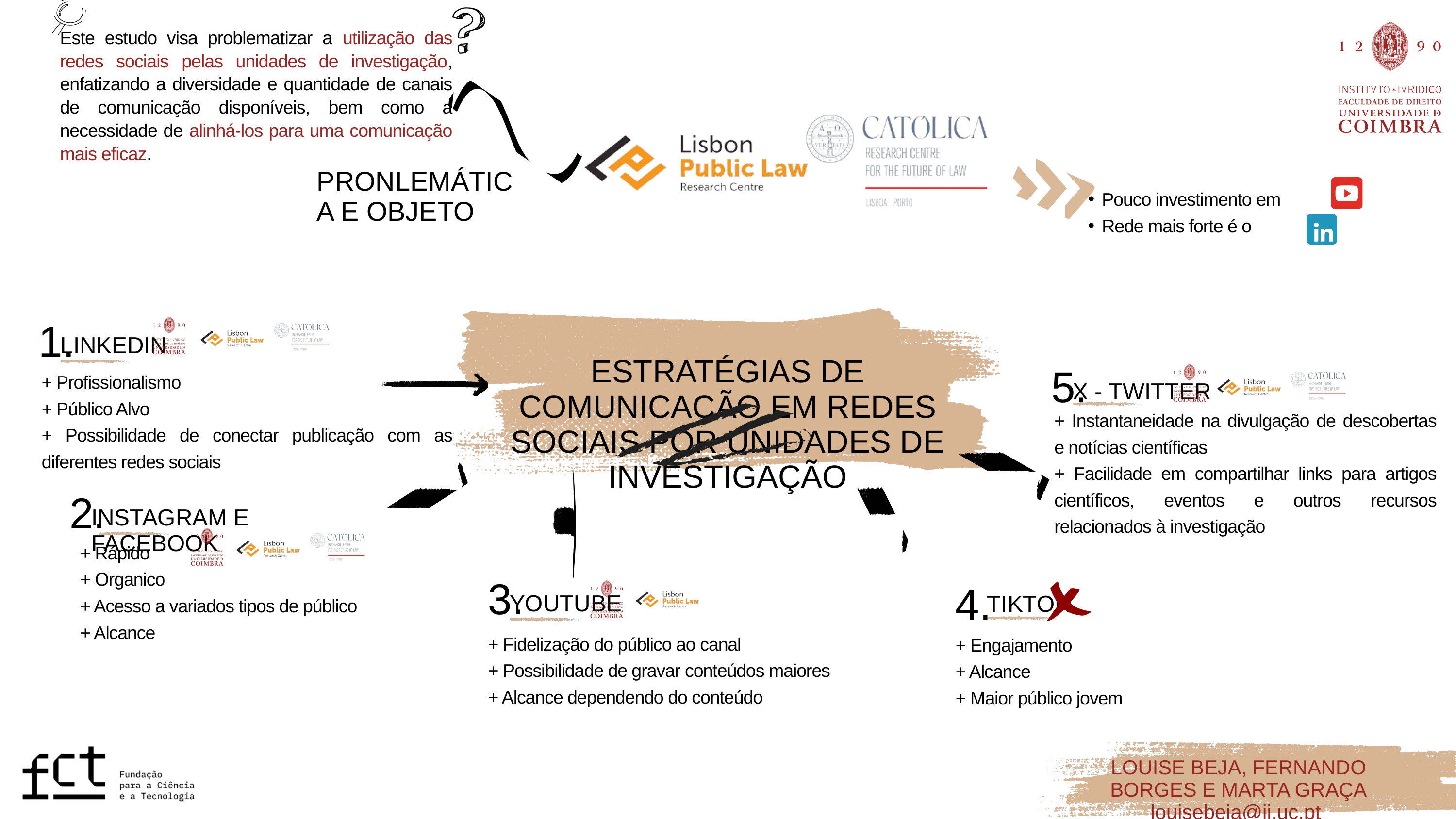

Este estudo visa problematizar a utilização das redes sociais pelas unidades de investigação, enfatizando a diversidade e quantidade de canais de comunicação disponíveis, bem como a necessidade de alinhá-los para uma comunicação mais eficaz.

PRONLEMÁTICA E OBJETO

Pouco investimento em
Rede mais forte é o

1.

LINKEDIN
ESTRATÉGIAS DE COMUNICAÇÃO EM REDES SOCIAIS POR UNIDADES DE INVESTIGAÇÃO

5.
+ Profissionalismo
+ Público Alvo
+ Possibilidade de conectar publicação com as diferentes redes sociais

X - TWITTER

+ Instantaneidade na divulgação de descobertas e notícias científicas
+ Facilidade em compartilhar links para artigos científicos, eventos e outros recursos relacionados à investigação

2.

INSTAGRAM E FACEBOOK

+ Rápido
+ Organico
+ Acesso a variados tipos de público
+ Alcance

3.
4.

YOUTUBE
TIKTOK

+ Fidelização do público ao canal
+ Possibilidade de gravar conteúdos maiores
+ Alcance dependendo do conteúdo
+ Engajamento
+ Alcance
+ Maior público jovem

LOUISE BEJA, FERNANDO BORGES E MARTA GRAÇA
louisebeja@ij.uc.pt